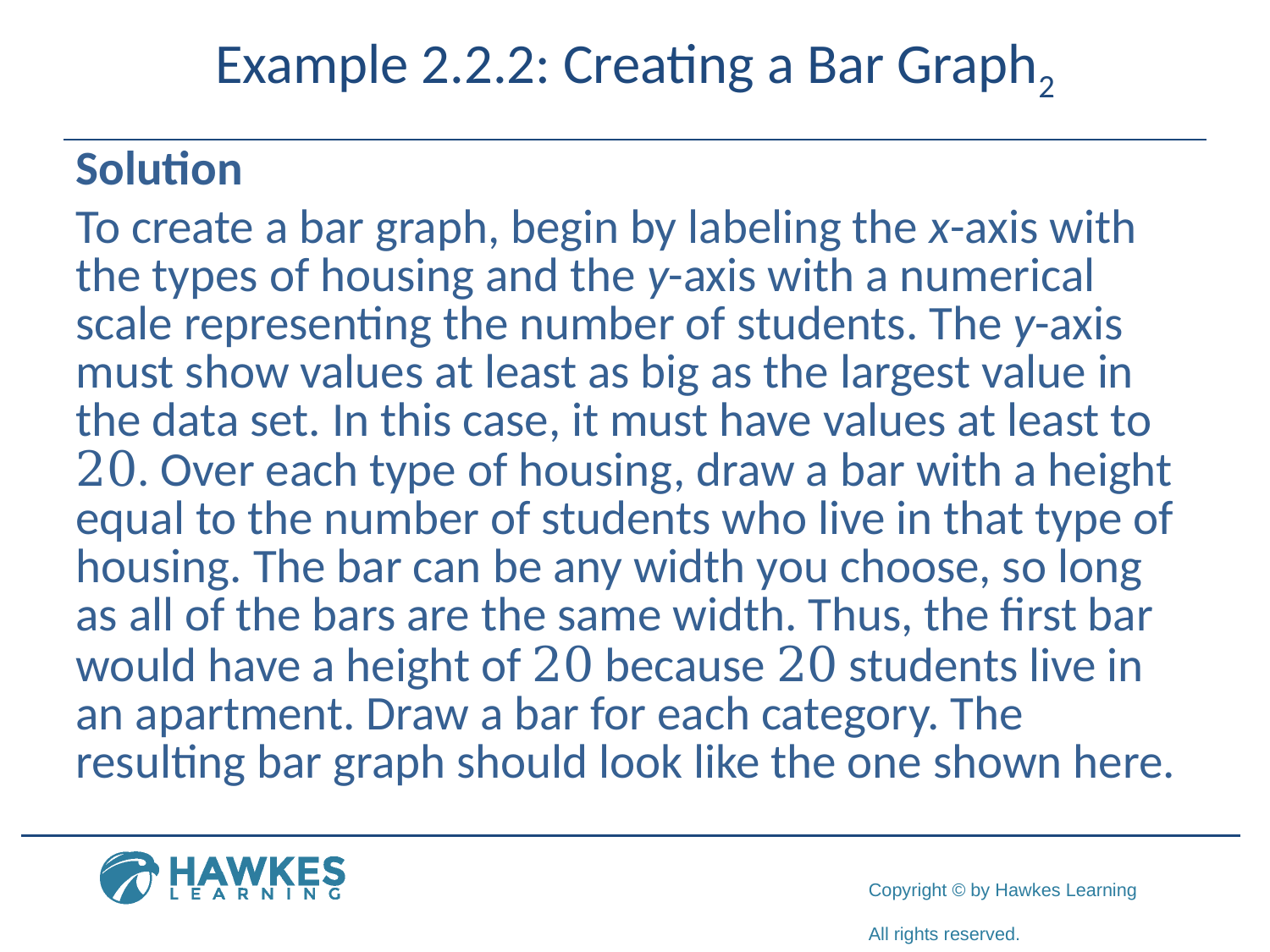

# Example 2.2.2: Creating a Bar Graph2
Solution
To create a bar graph, begin by labeling the x-axis with the types of housing and the y-axis with a numerical scale representing the number of students. The y-axis must show values at least as big as the largest value in the data set. In this case, it must have values at least to 20. Over each type of housing, draw a bar with a height equal to the number of students who live in that type of housing. The bar can be any width you choose, so long as all of the bars are the same width. Thus, the first bar would have a height of 20 because 20 students live in an apartment. Draw a bar for each category. The resulting bar graph should look like the one shown here.